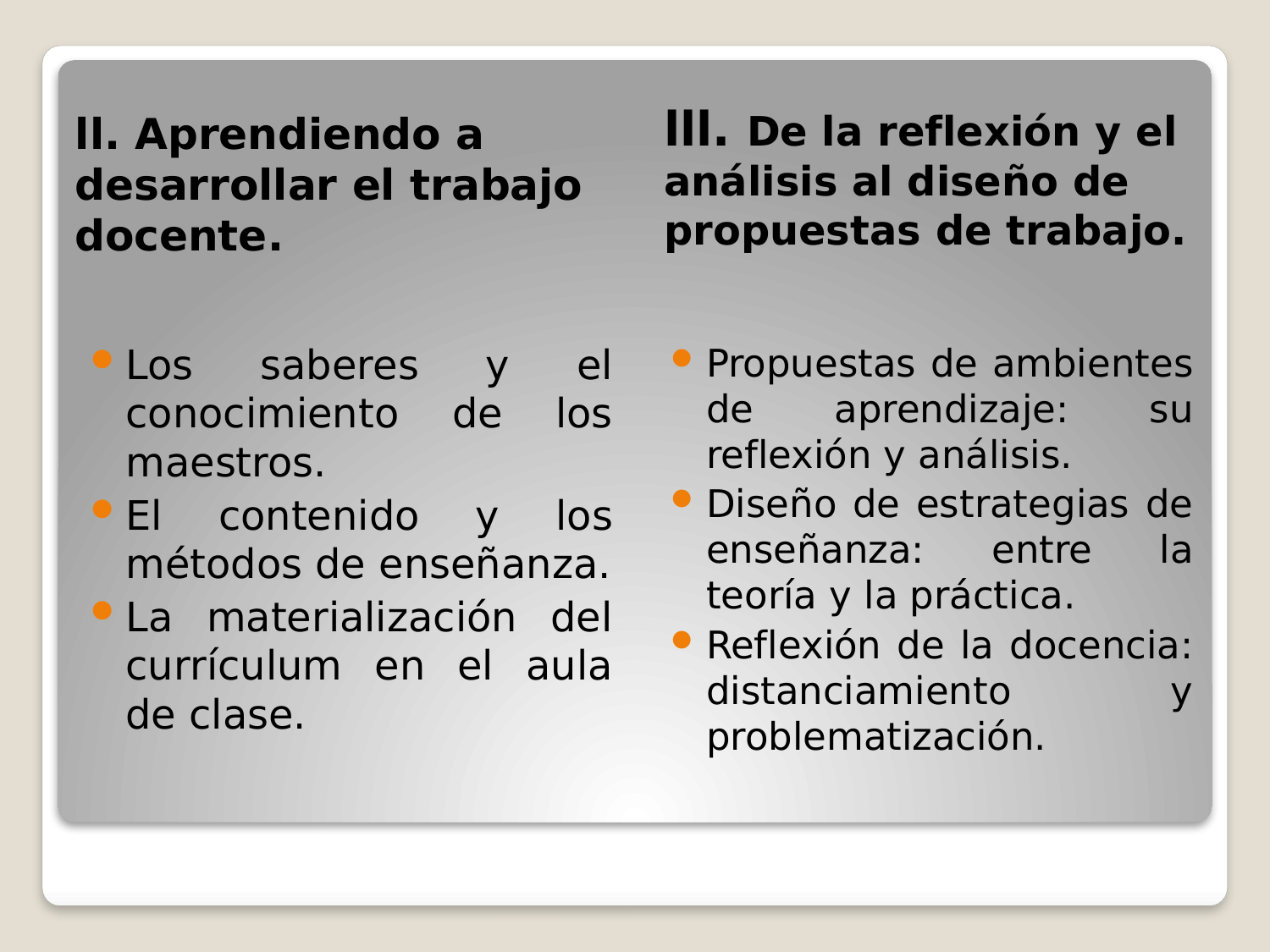

lll. De la reflexión y el análisis al diseño de propuestas de trabajo.

ll. Aprendiendo a desarrollar el trabajo docente.
Los saberes y el conocimiento de los maestros.
El contenido y los métodos de enseñanza.
La materialización del currículum en el aula de clase.
Propuestas de ambientes de aprendizaje: su reflexión y análisis.
Diseño de estrategias de enseñanza: entre la teoría y la práctica.
Reflexión de la docencia: distanciamiento y problematización.